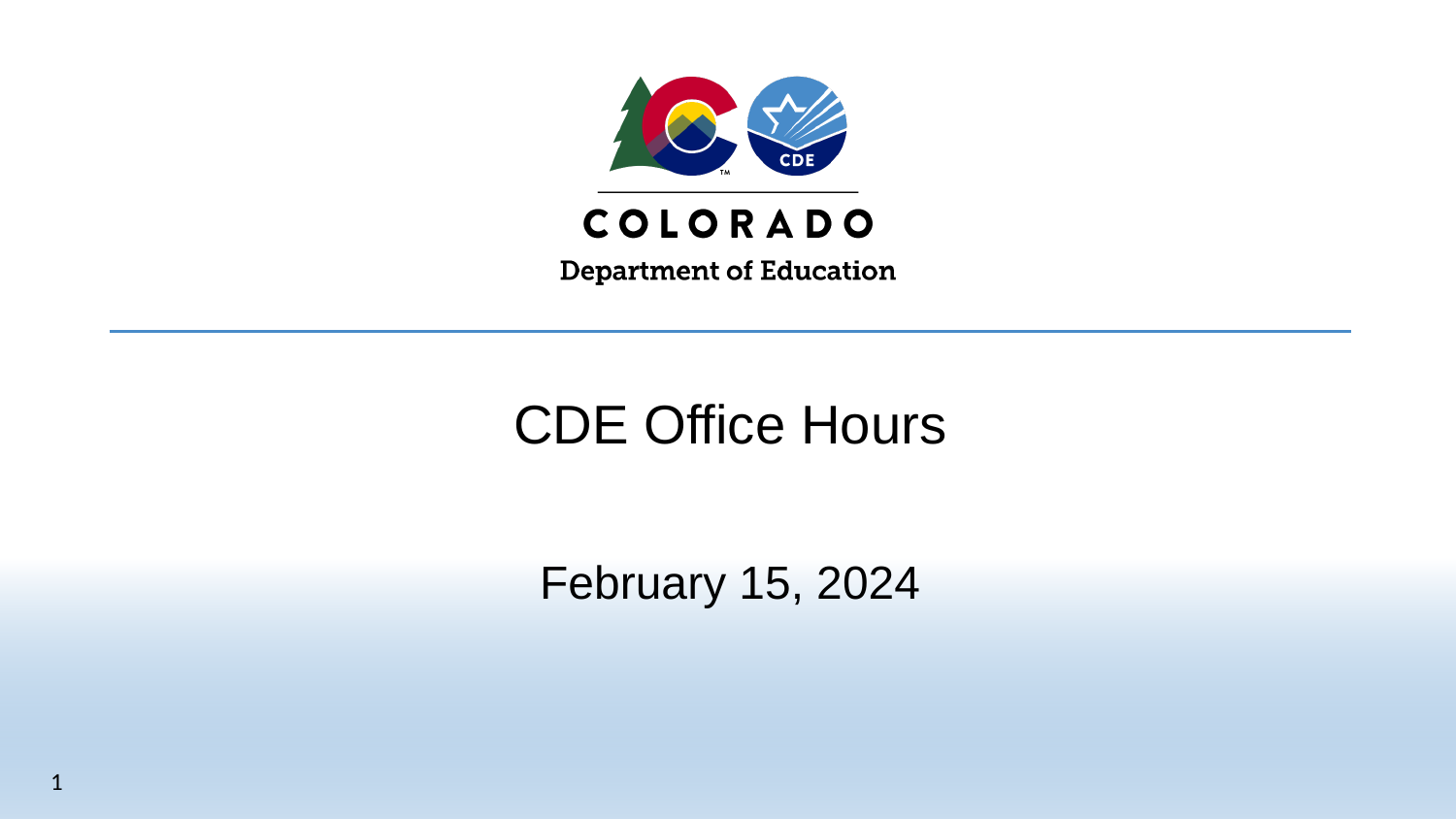

# CDE Office Hours
February 15, 2024
1